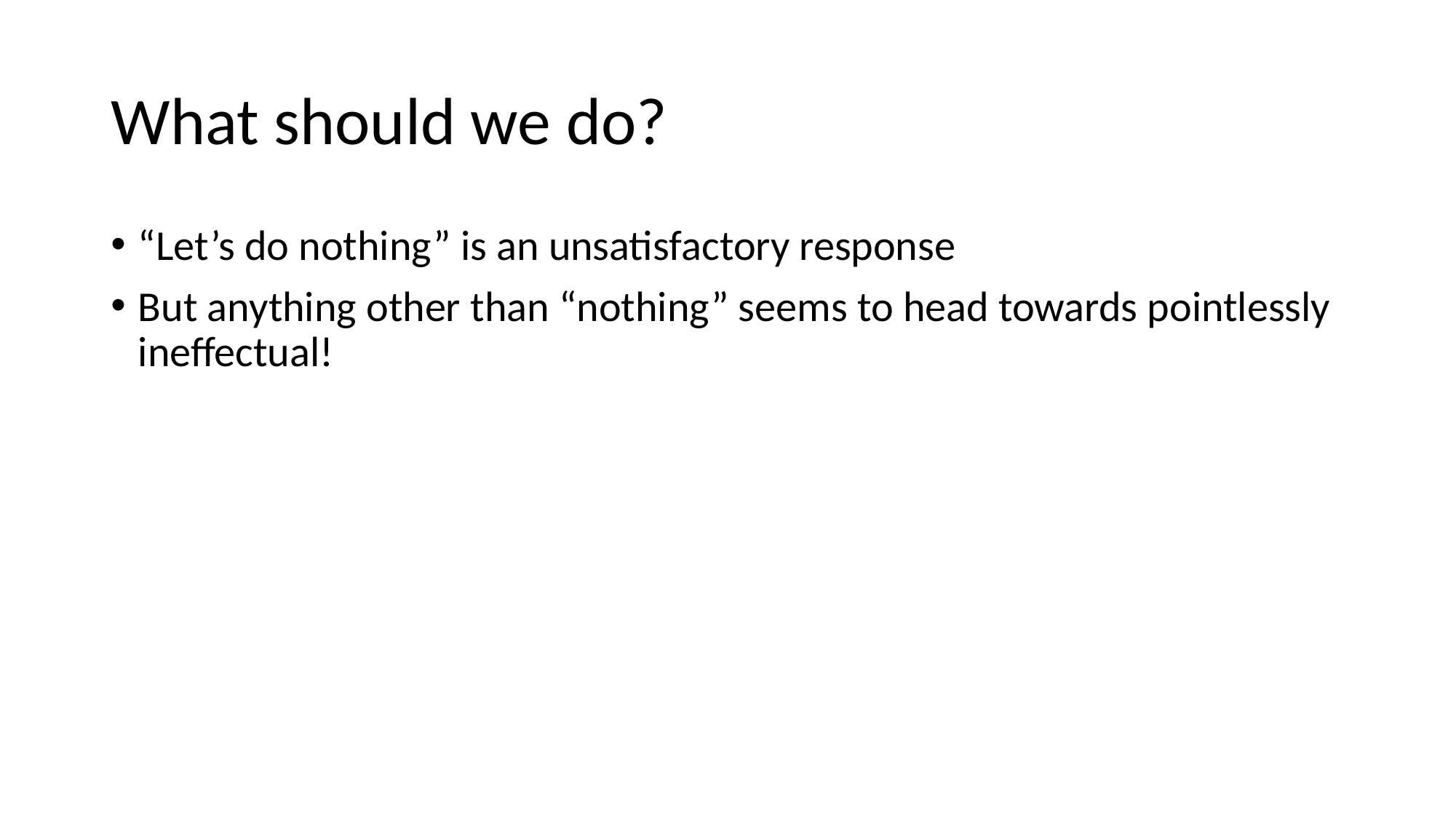

# What should we do?
“Let’s do nothing” is an unsatisfactory response
But anything other than “nothing” seems to head towards pointlessly ineffectual!